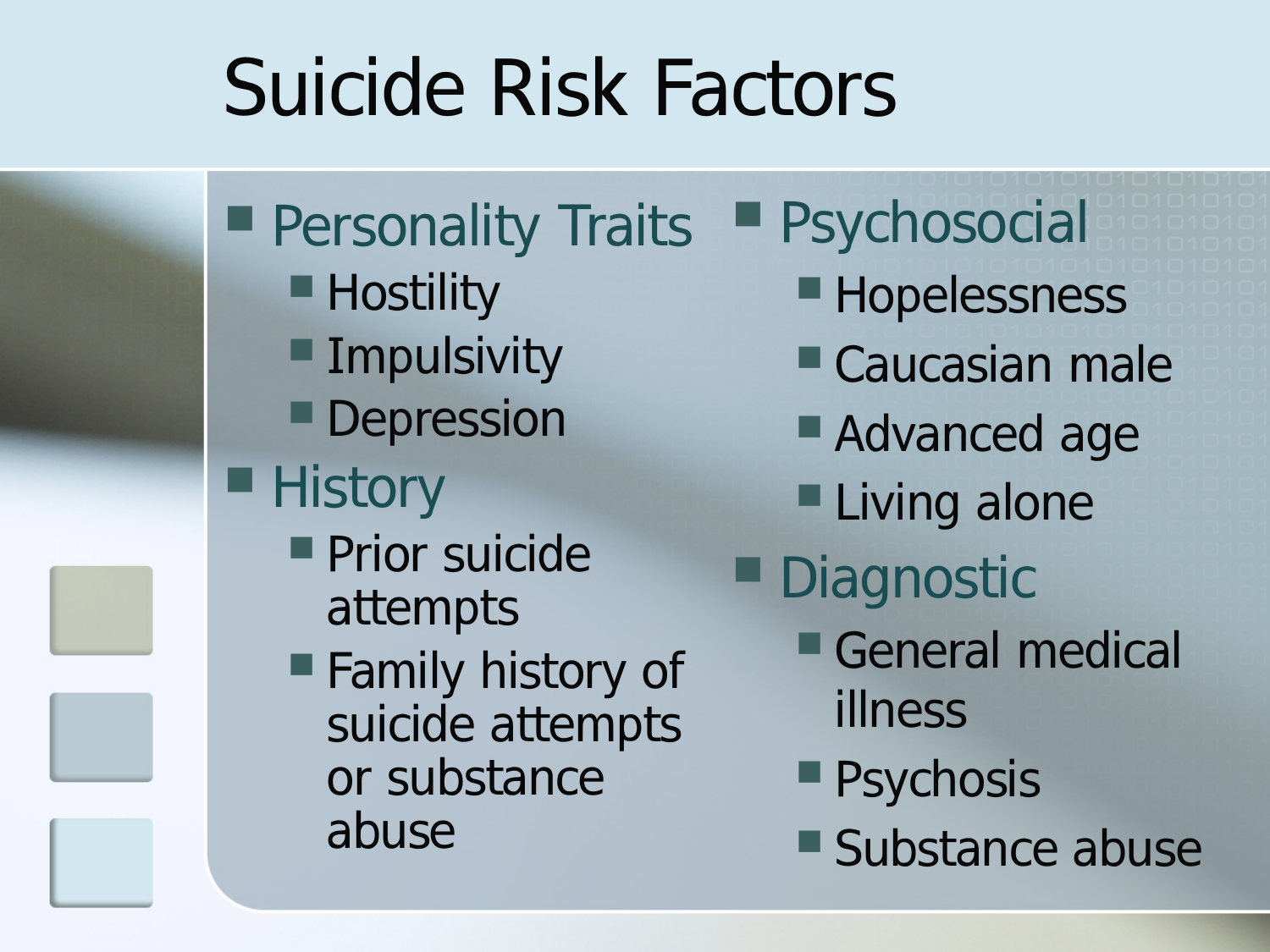

# Suicide Risk Factors
Psychosocial
Hopelessness
Caucasian male
Advanced age
Living alone
Diagnostic
General medical illness
Psychosis
Substance abuse
Personality Traits
Hostility
Impulsivity
Depression
History
Prior suicide attempts
Family history of suicide attempts or substance abuse